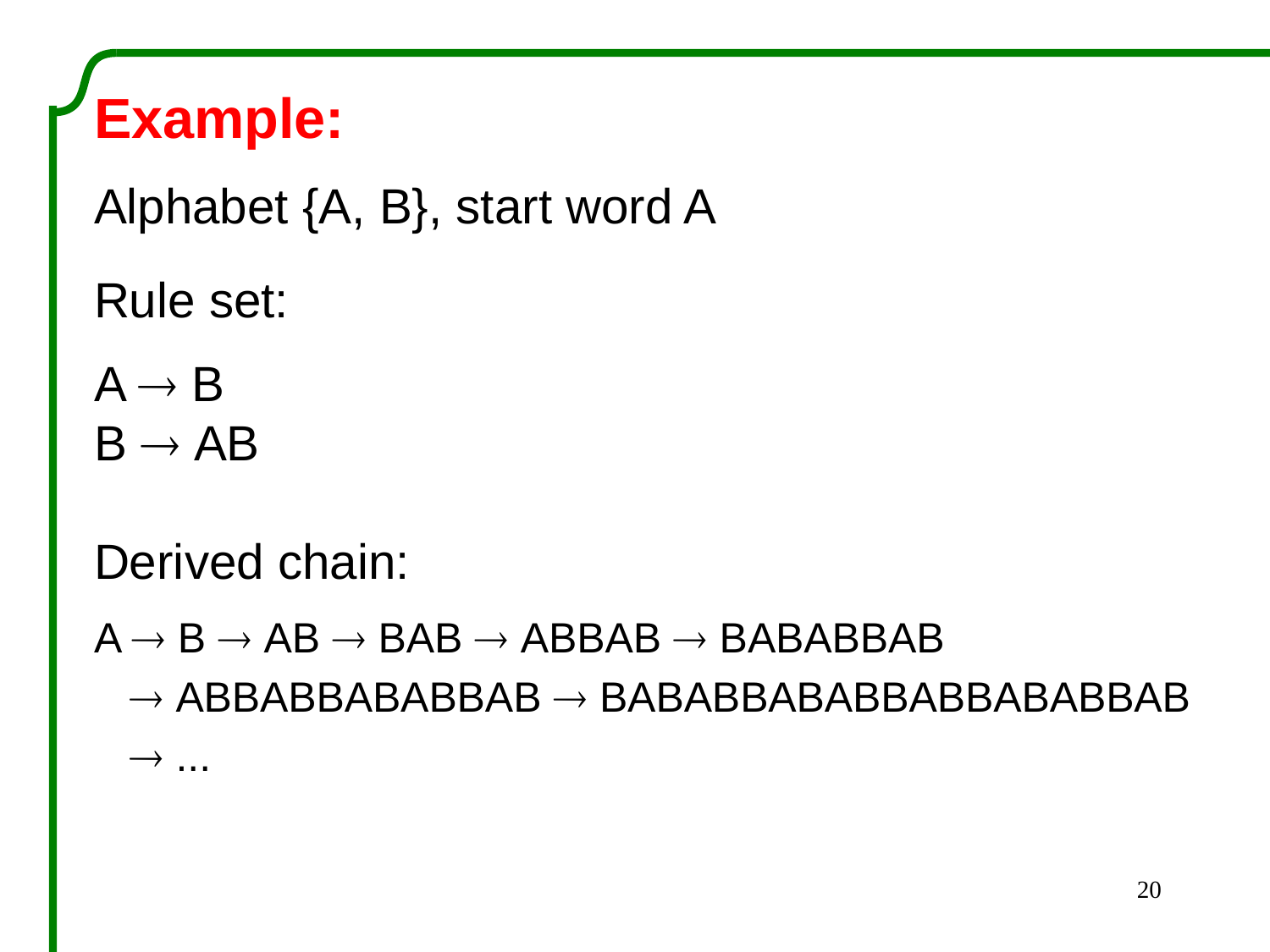

Example:
Alphabet {A, B}, start word A

Rule set:
A → B
B → AB

Derived chain:
A → B → AB → BAB → ABBAB → BABABBAB
   → ABBABBABABBAB → BABABBABABBABBABABBAB
   → ...

20